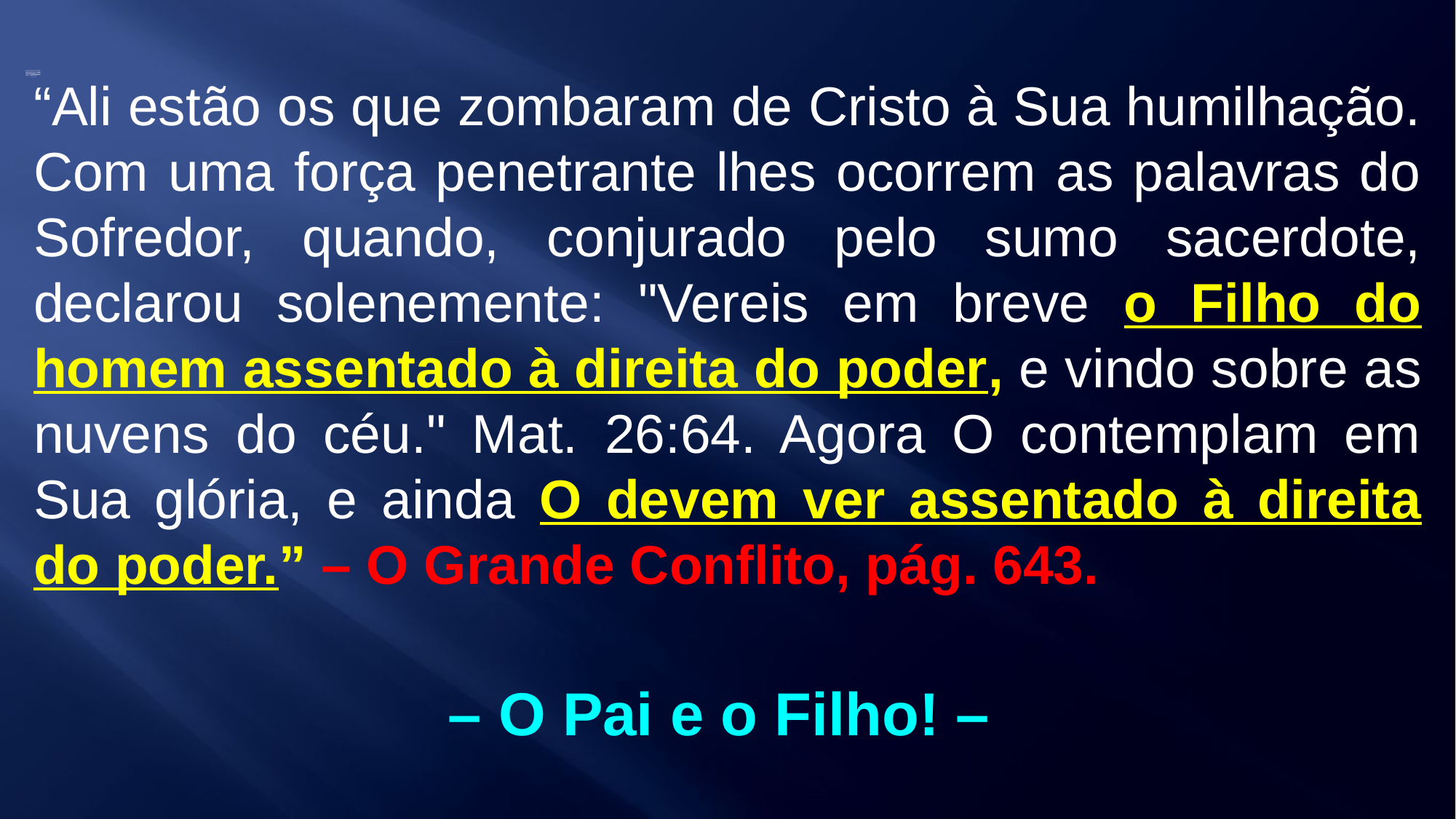

“Ali estão os que zombaram de Cristo à Sua humilhação. Com uma força penetrante lhes ocorrem as palavras do Sofredor, quando, conjurado pelo sumo sacerdote, declarou solenemente: "Vereis em breve o Filho do homem assentado à direita do poder, e vindo sobre as nuvens do céu." Mat. 26:64. Agora O contemplam em Sua glória, e ainda O devem ver assentado à direita do poder.” – O Grande Conflito, pág. 643.

– O Pai e o Filho! –